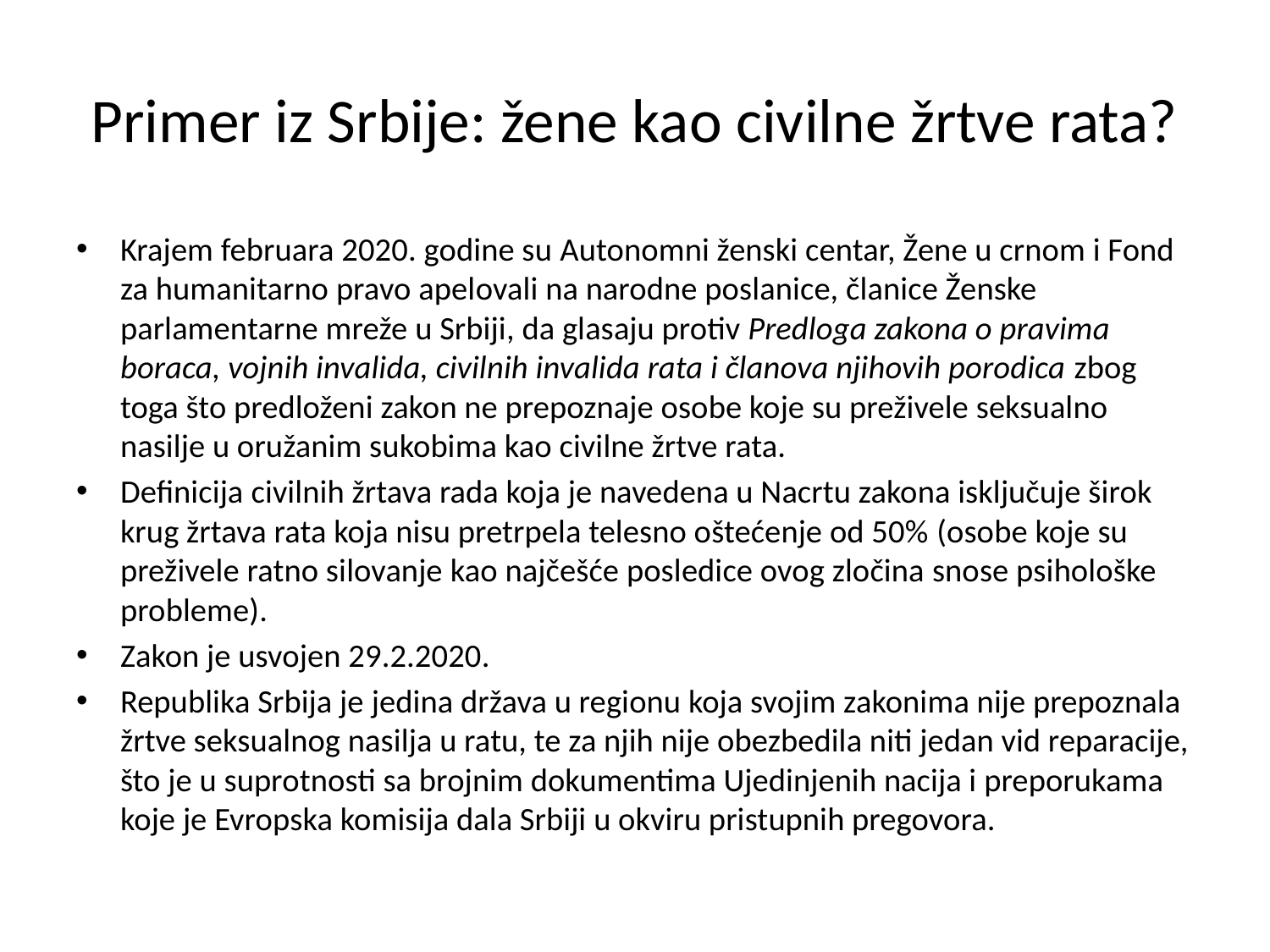

# Primer iz Srbije: žene kao civilne žrtve rata?
Krajem februara 2020. godine su Autonomni ženski centar, Žene u crnom i Fond za humanitarno pravo apelovali na narodne poslanice, članice Ženske parlamentarne mreže u Srbiji, da glasaju protiv Predloga zakona o pravima boraca, vojnih invalida, civilnih invalida rata i članova njihovih porodica zbog toga što predloženi zakon ne prepoznaje osobe koje su preživele seksualno nasilje u oružanim sukobima kao civilne žrtve rata.
Definicija civilnih žrtava rada koja je navedena u Nacrtu zakona isključuje širok krug žrtava rata koja nisu pretrpela telesno oštećenje od 50% (osobe koje su preživele ratno silovanje kao najčešće posledice ovog zločina snose psihološke probleme).
Zakon je usvojen 29.2.2020.
Republika Srbija je jedina država u regionu koja svojim zakonima nije prepoznala žrtve seksualnog nasilja u ratu, te za njih nije obezbedila niti jedan vid reparacije, što je u suprotnosti sa brojnim dokumentima Ujedinjenih nacija i preporukama koje je Evropska komisija dala Srbiji u okviru pristupnih pregovora.